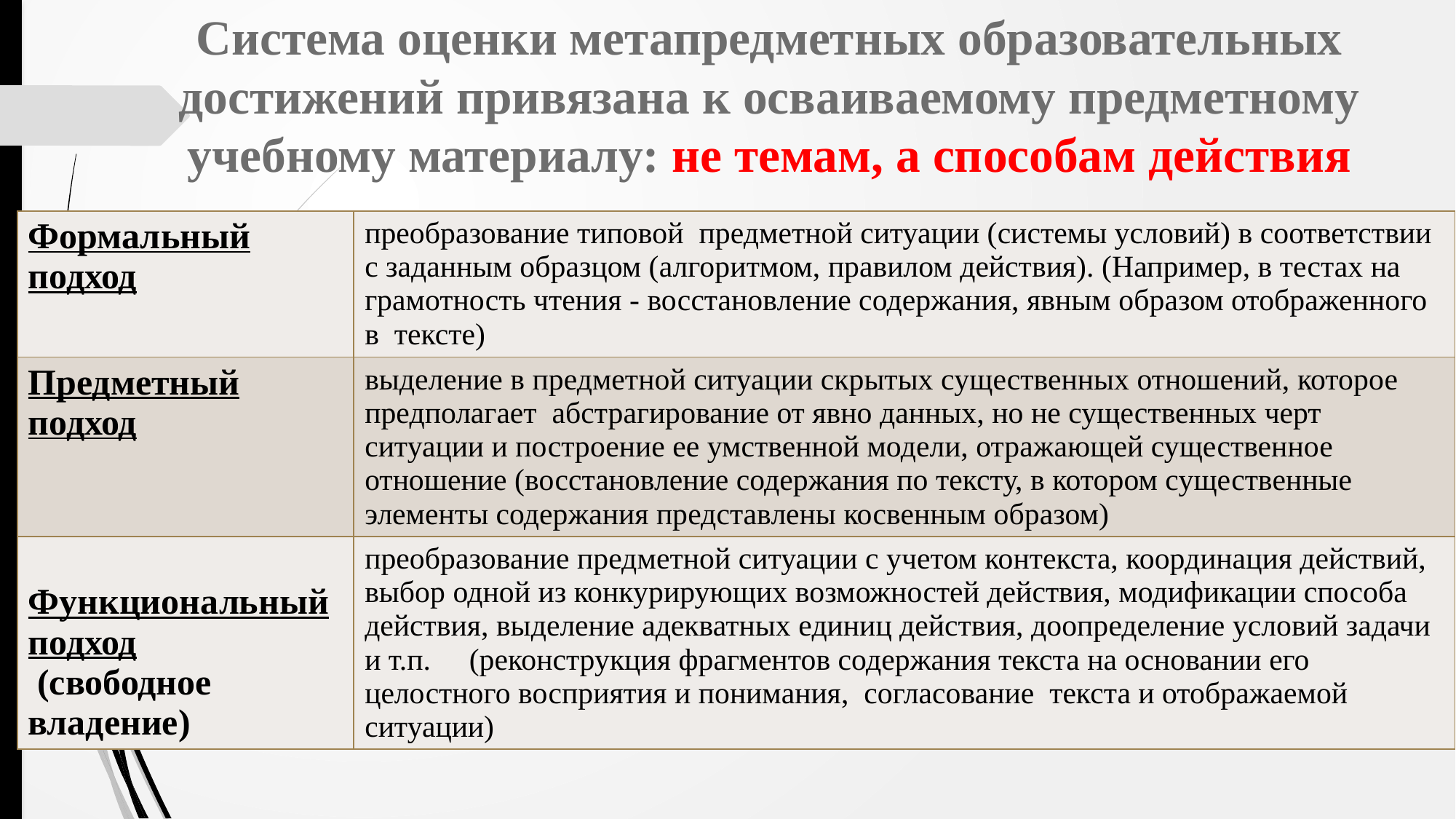

# Система оценки метапредметных образовательных достижений привязана к осваиваемому предметному учебному материалу: не темам, а способам действия
| Формальный подход | преобразование типовой предметной ситуации (системы условий) в соответствии с заданным образцом (алгоритмом, правилом действия). (Например, в тестах на грамотность чтения - восстановление содержания, явным образом отображенного в тексте) |
| --- | --- |
| Предметный подход | выделение в предметной ситуации скрытых существенных отношений, которое предполагает абстрагирование от явно данных, но не существенных черт ситуации и построение ее умственной модели, отражающей существенное отношение (восстановление содержания по тексту, в котором существенные элементы содержания представлены косвенным образом) |
| Функциональныйподход (свободное владение) | преобразование предметной ситуации с учетом контекста, координация действий, выбор одной из конкурирующих возможностей действия, модификации способа действия, выделение адекватных единиц действия, доопределение условий задачи и т.п. (реконструкция фрагментов содержания текста на основании его целостного восприятия и понимания, согласование текста и отображаемой ситуации) |